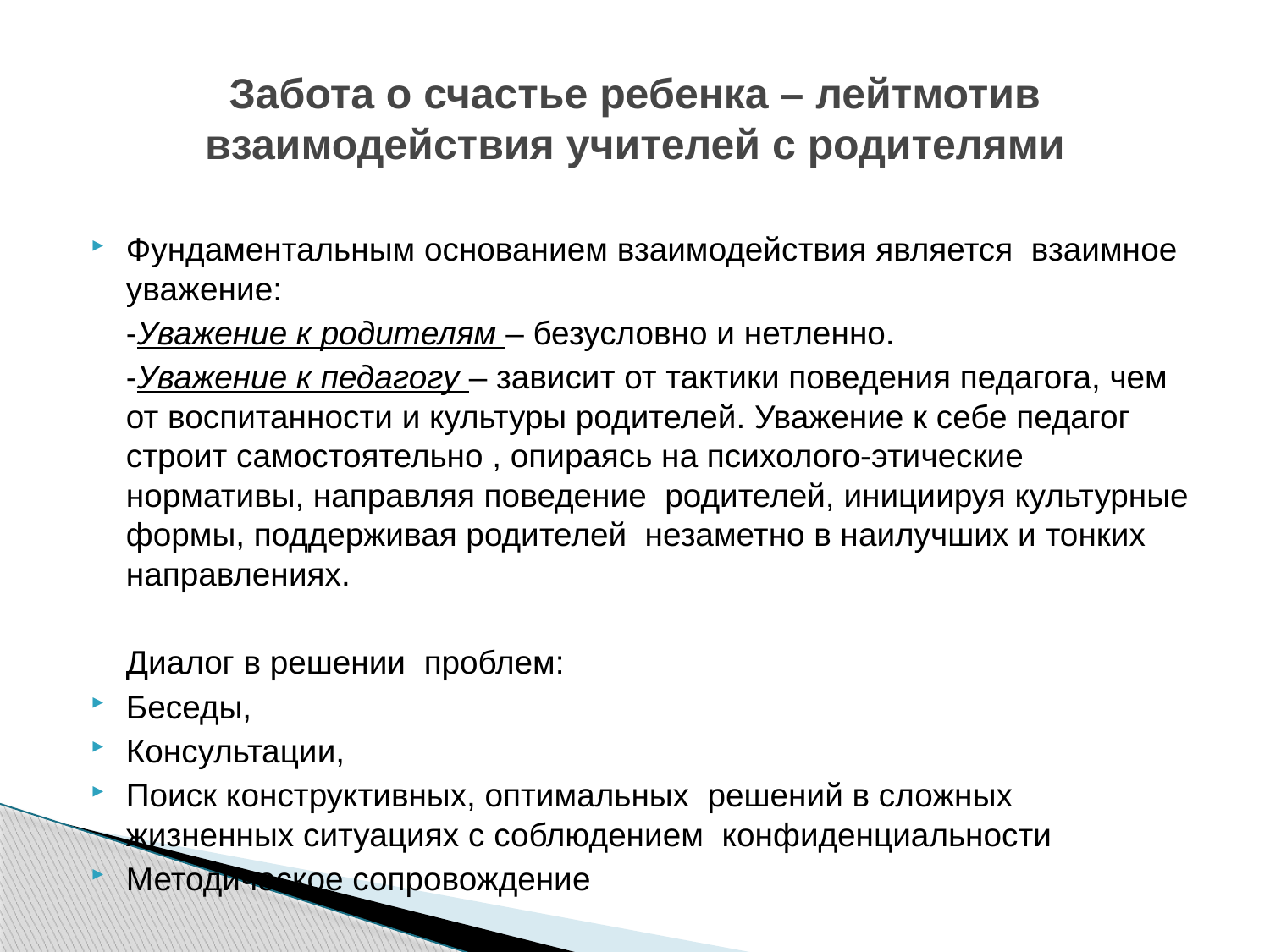

# Забота о счастье ребенка – лейтмотив взаимодействия учителей с родителями
Фундаментальным основанием взаимодействия является  взаимное уважение:
	-Уважение к родителям – безусловно и нетленно.
	-Уважение к педагогу – зависит от тактики поведения педагога, чем от воспитанности и культуры родителей. Уважение к себе педагог строит самостоятельно , опираясь на психолого-этические нормативы, направляя поведение  родителей, инициируя культурные формы, поддерживая родителей  незаметно в наилучших и тонких направлениях.

	Диалог в решении  проблем:
Беседы,
Консультации,
Поиск конструктивных, оптимальных  решений в сложных     жизненных ситуациях с соблюдением  конфиденциальности
Методическое сопровождение